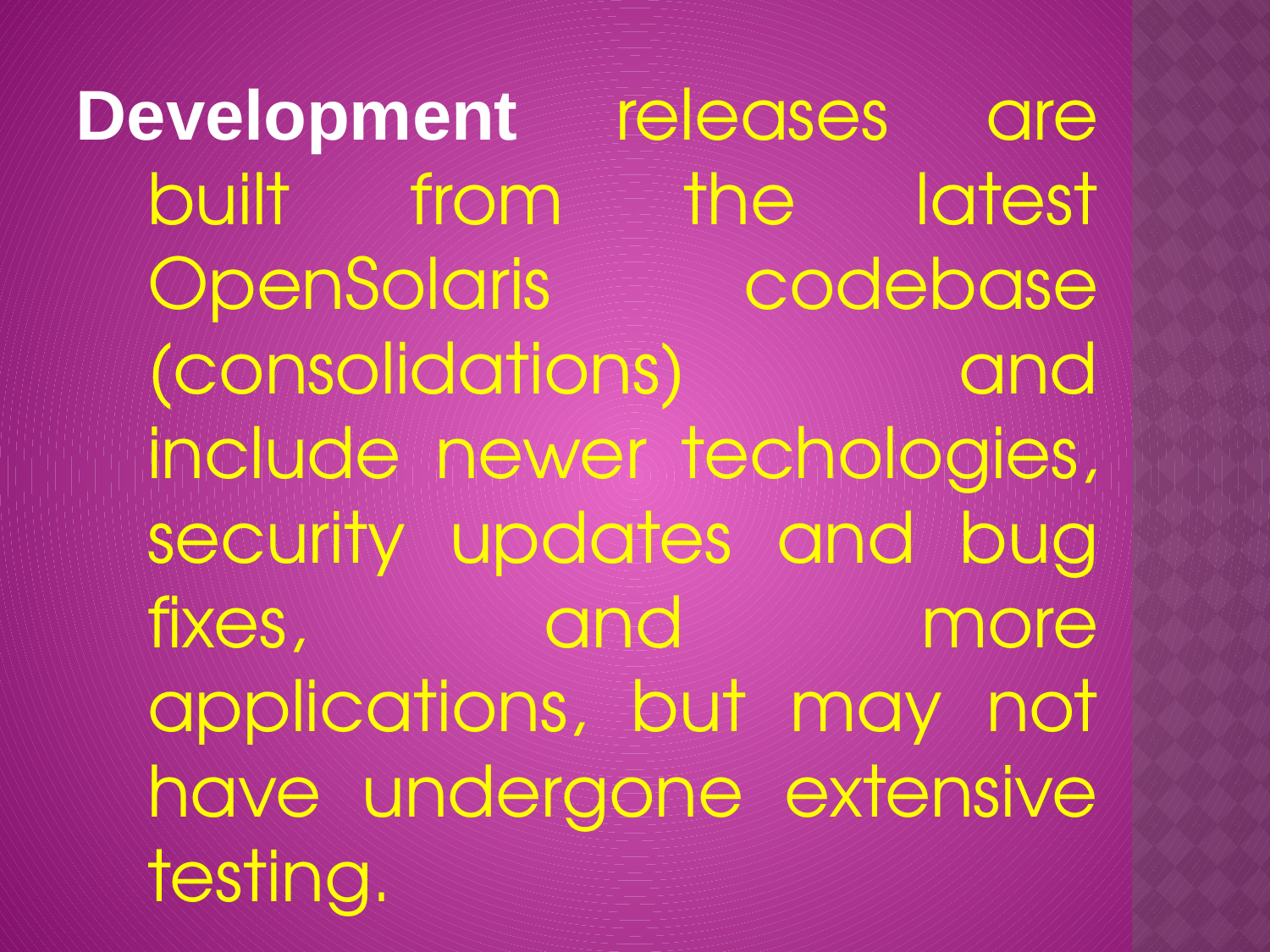

Development releases are built from the latest OpenSolaris codebase (consolidations) and include newer techologies, security updates and bug fixes, and more applications, but may not have undergone extensive testing.